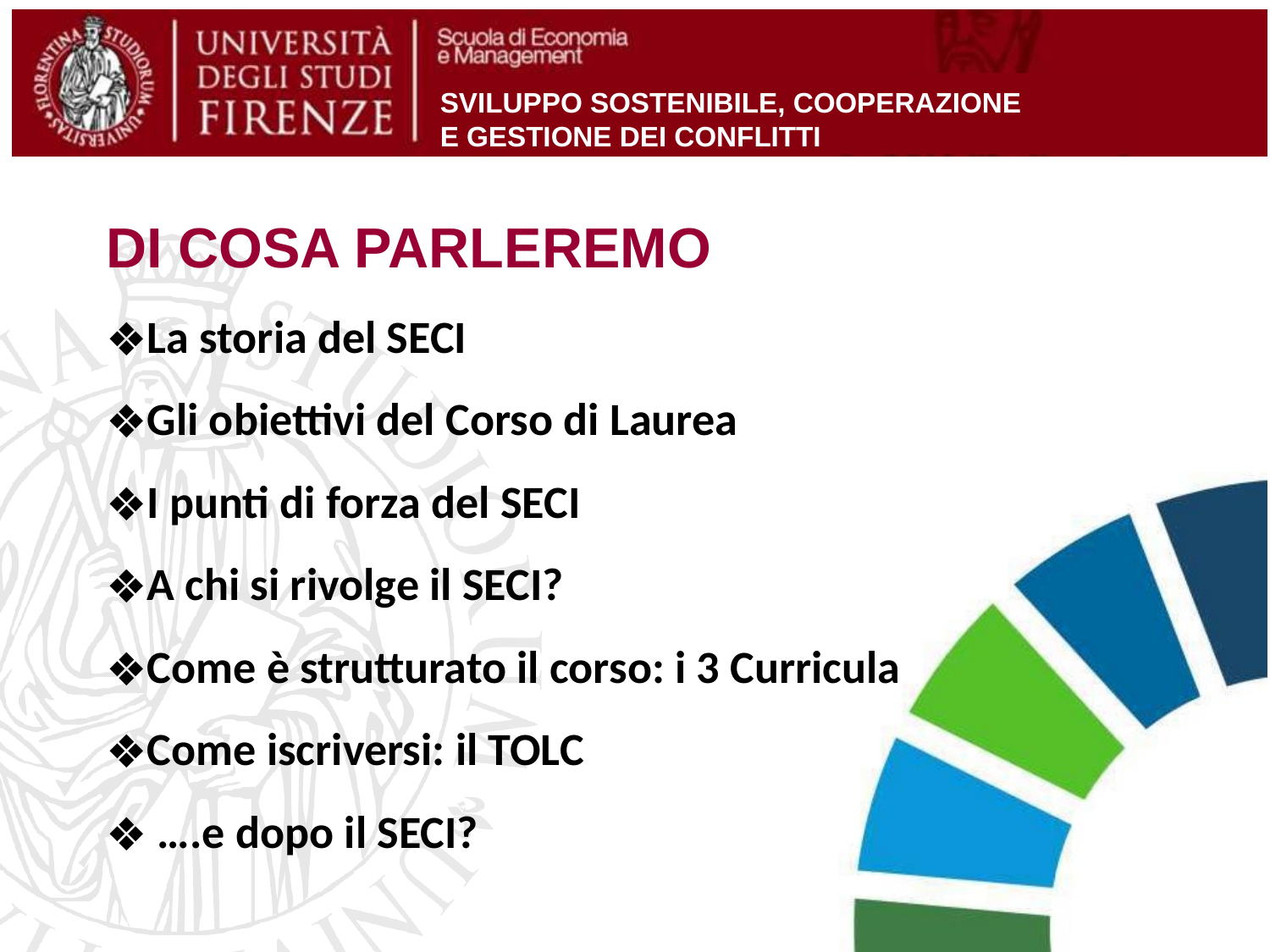

SVILUPPO SOSTENIBILE, COOPERAZIONE
E GESTIONE DEI CONFLITTI
# DI COSA PARLEREMO
La storia del SECI
Gli obiettivi del Corso di Laurea
I punti di forza del SECI
A chi si rivolge il SECI?
Come è strutturato il corso: i 3 Curricula
Come iscriversi: il TOLC
 ….e dopo il SECI?